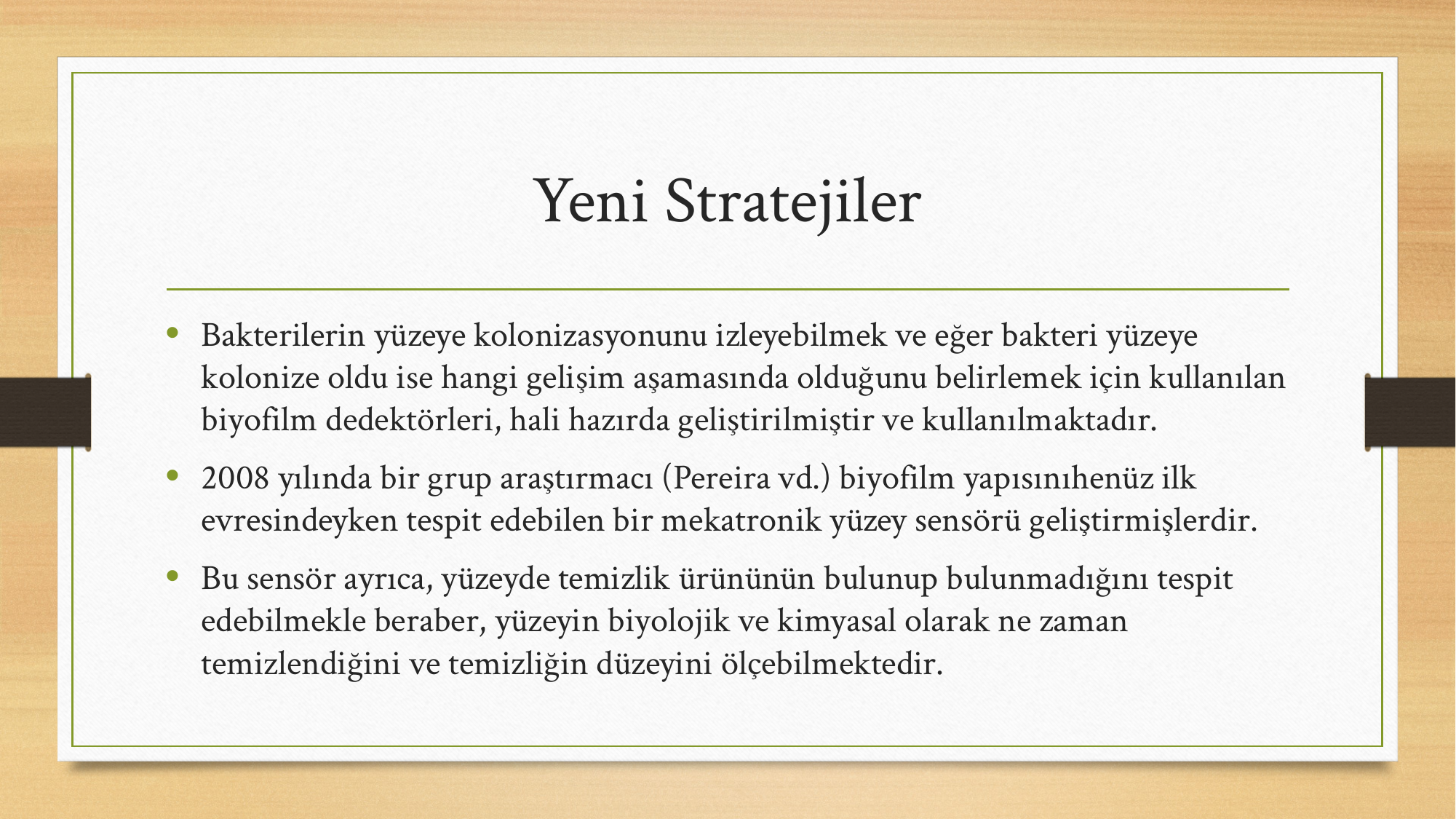

# Yeni Stratejiler
Bakterilerin yüzeye kolonizasyonunu izleyebilmek ve eğer bakteri yüzeye kolonize oldu ise hangi gelişim aşamasında olduğunu belirlemek için kullanılan biyofilm dedektörleri, hali hazırda geliştirilmiştir ve kullanılmaktadır.
2008 yılında bir grup araştırmacı (Pereira vd.) biyofilm yapısınıhenüz ilk evresindeyken tespit edebilen bir mekatronik yüzey sensörü geliştirmişlerdir.
Bu sensör ayrıca, yüzeyde temizlik ürününün bulunup bulunmadığını tespit edebilmekle beraber, yüzeyin biyolojik ve kimyasal olarak ne zaman temizlendiğini ve temizliğin düzeyini ölçebilmektedir.